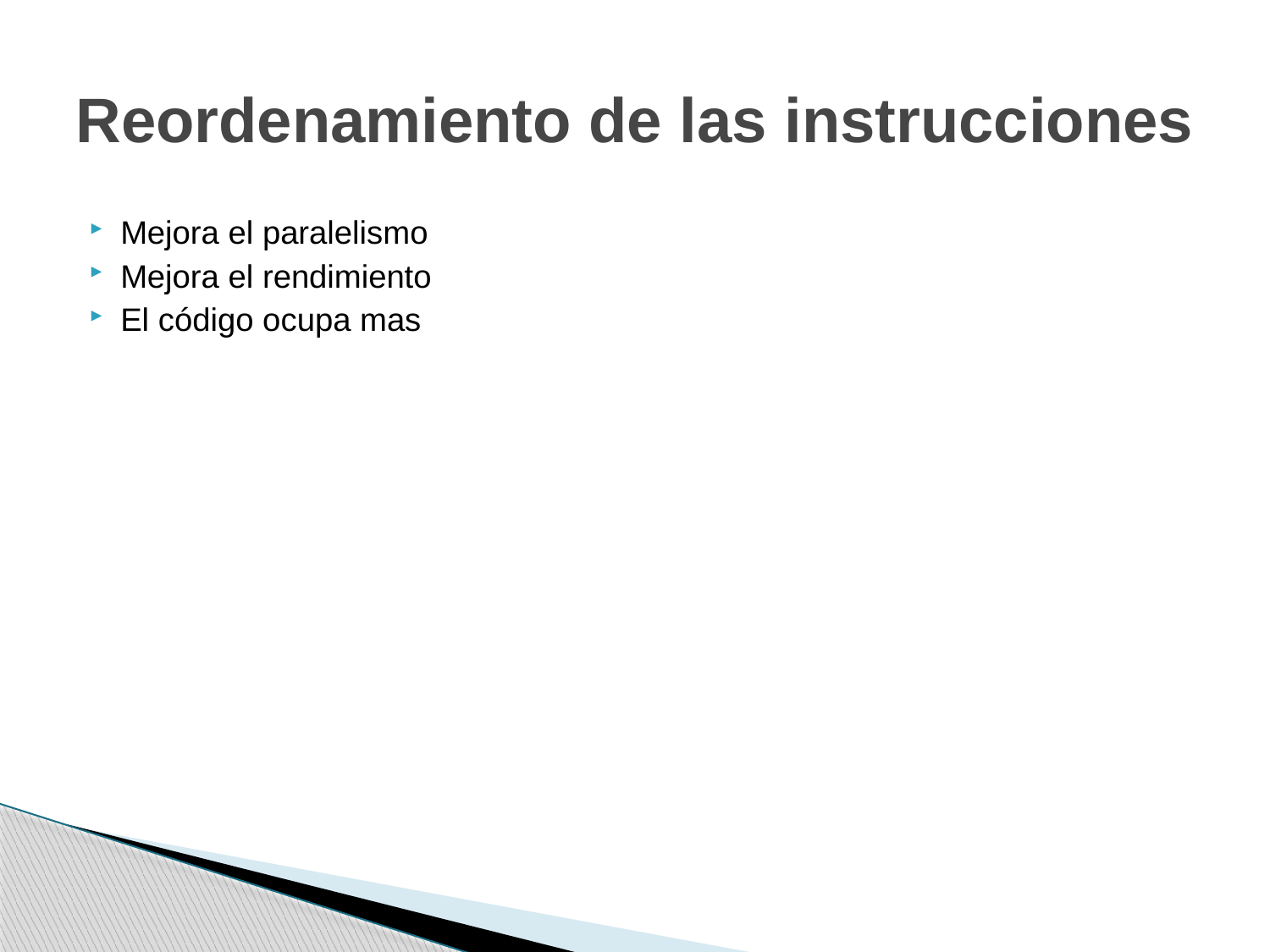

# Reordenamiento de las instrucciones
Mejora el paralelismo
Mejora el rendimiento
El código ocupa mas